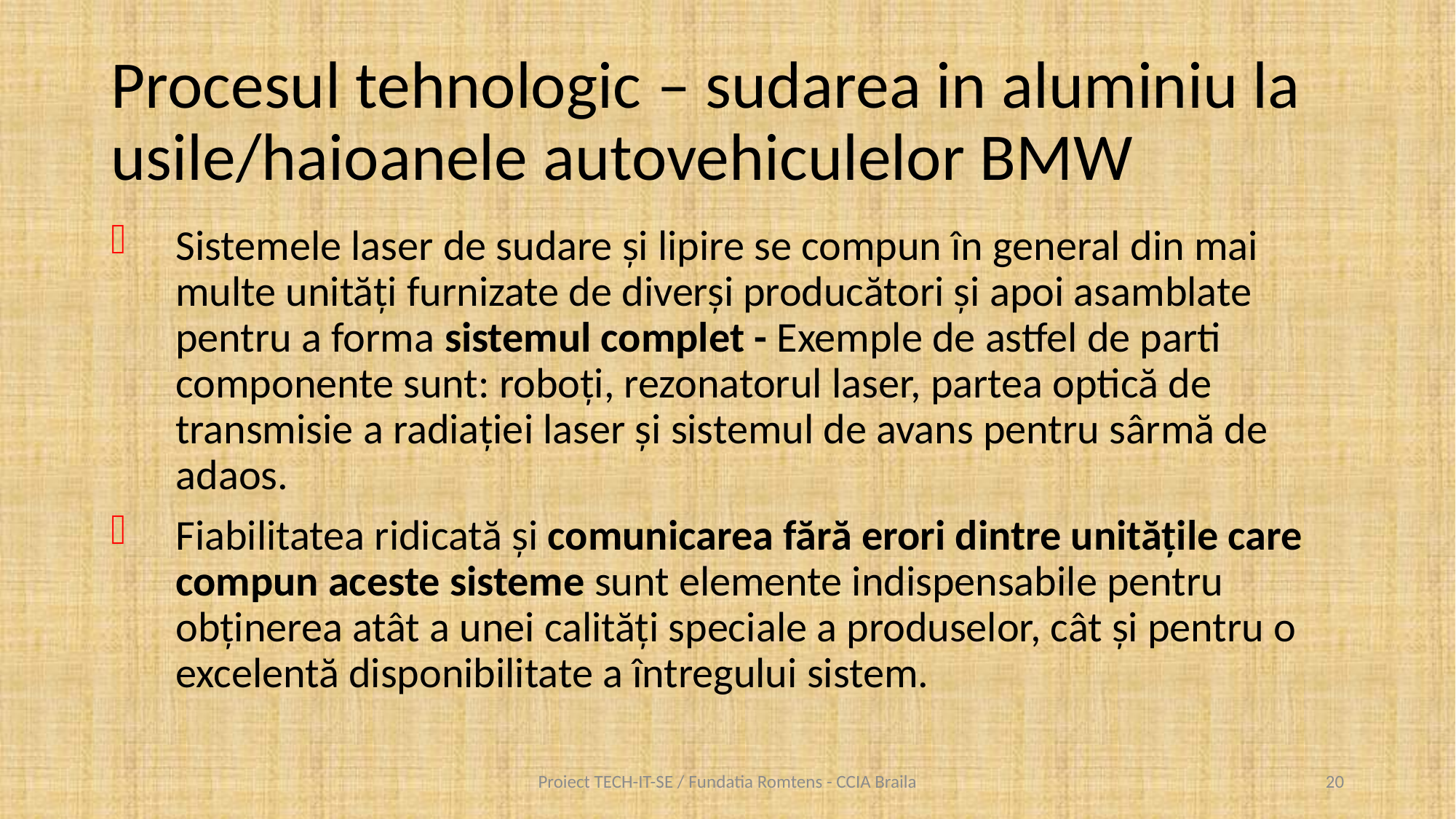

# Procesul tehnologic – sudarea in aluminiu la usile/haioanele autovehiculelor BMW
Sistemele laser de sudare și lipire se compun în general din mai multe unități furnizate de diverși producători și apoi asamblate pentru a forma sistemul complet - Exemple de astfel de parti componente sunt: roboți, rezonatorul laser, partea optică de transmisie a radiației laser și sistemul de avans pentru sârmă de adaos.
Fiabilitatea ridicată și comunicarea fără erori dintre unitățile care compun aceste sisteme sunt elemente indispensabile pentru obținerea atât a unei calități speciale a produselor, cât și pentru o excelentă disponibilitate a întregului sistem.
Proiect TECH-IT-SE / Fundatia Romtens - CCIA Braila
20